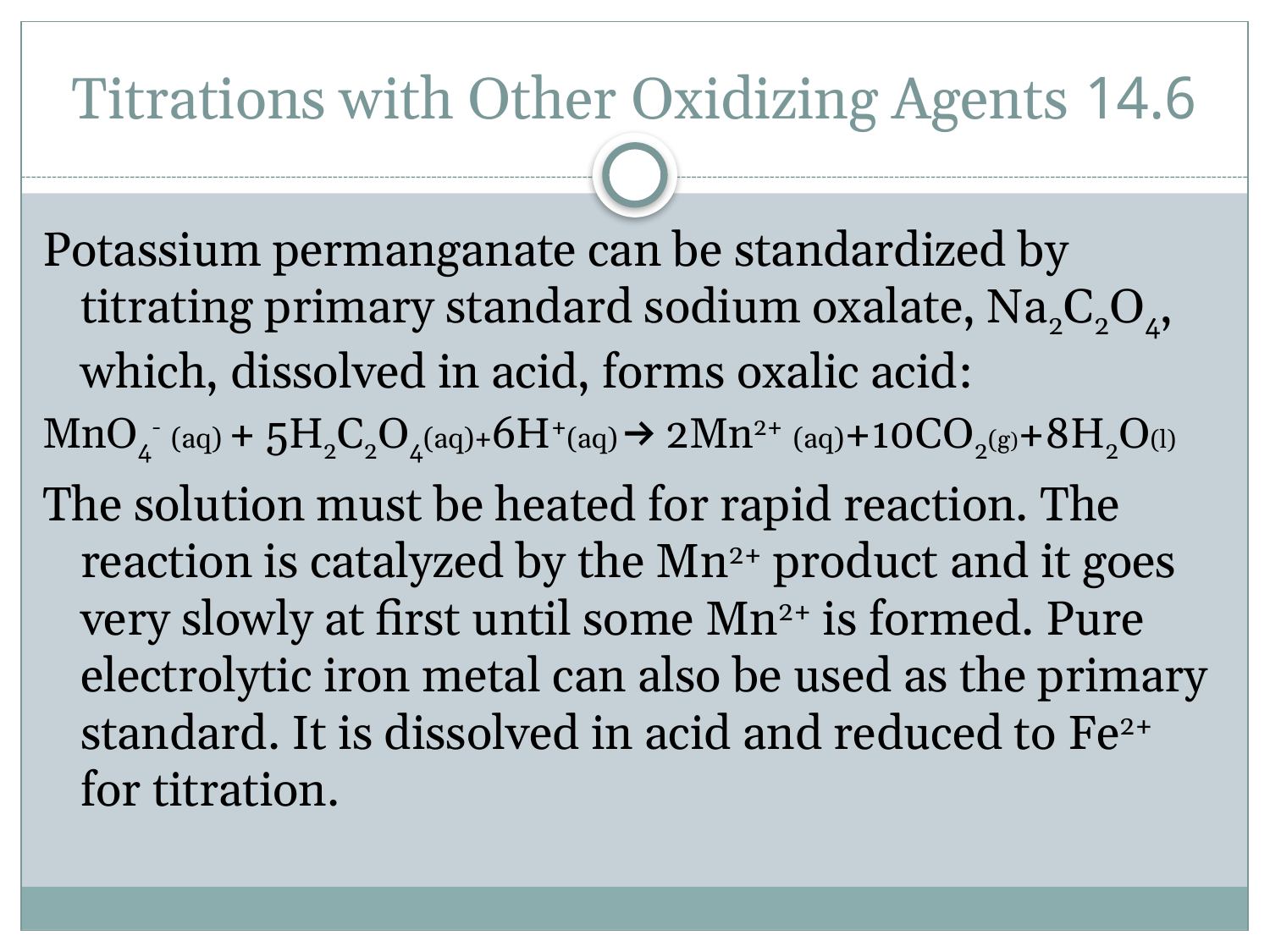

# 14.6 Titrations with Other Oxidizing Agents
Potassium permanganate can be standardized by titrating primary standard sodium oxalate, Na2C2O4, which, dissolved in acid, forms oxalic acid:
MnO4- (aq) + 5H2C2O4(aq)+6H+(aq) → 2Mn2+ (aq)+10CO2(g)+8H2O(l)
The solution must be heated for rapid reaction. The reaction is catalyzed by the Mn2+ product and it goes very slowly at first until some Mn2+ is formed. Pure electrolytic iron metal can also be used as the primary standard. It is dissolved in acid and reduced to Fe2+ for titration.